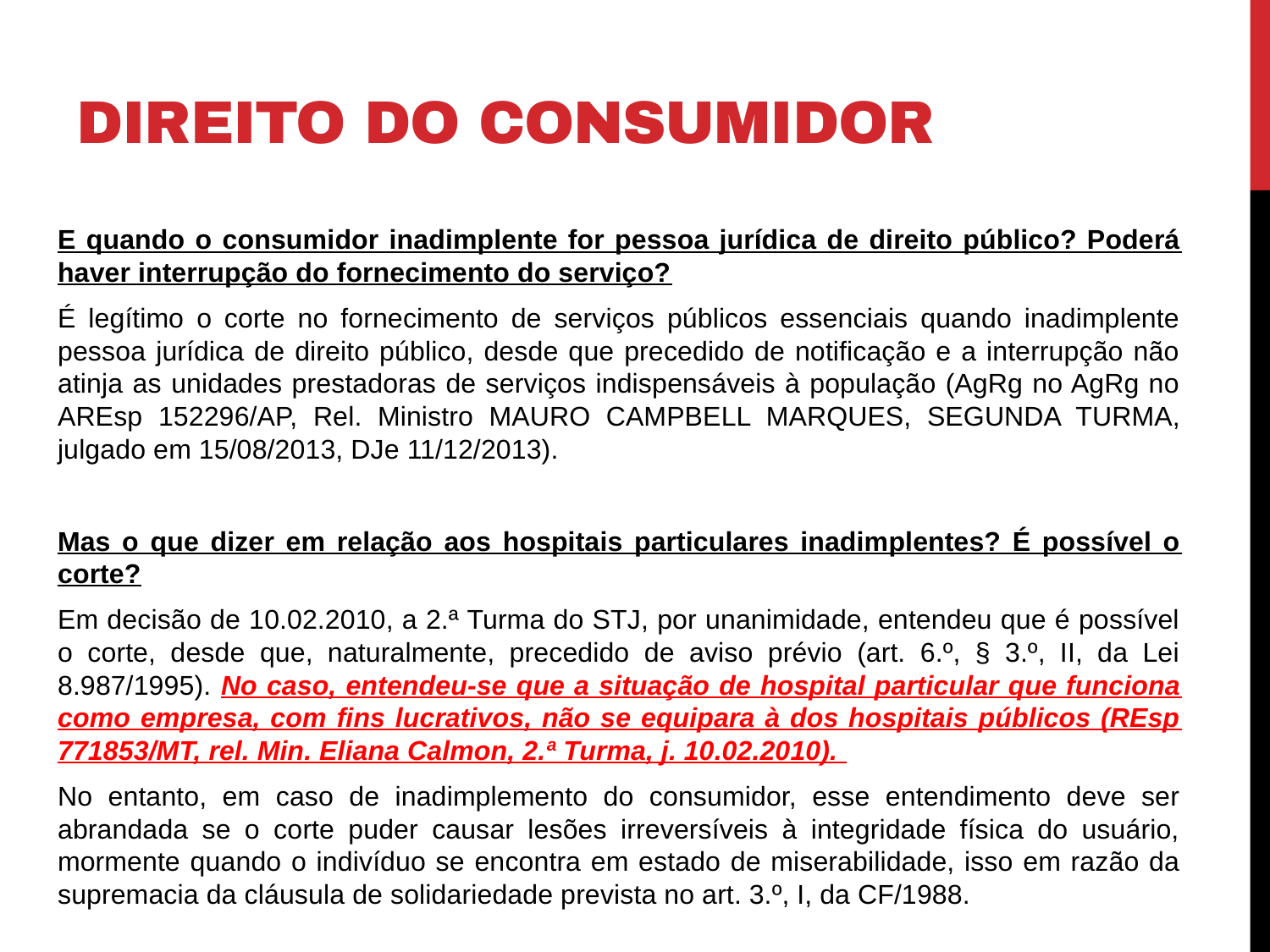

# Direito do consumidor
E quando o consumidor inadimplente for pessoa jurídica de direito público? Poderá haver interrupção do fornecimento do serviço?
É legítimo o corte no fornecimento de serviços públicos essenciais quando inadimplente pessoa jurídica de direito público, desde que precedido de notificação e a interrupção não atinja as unidades prestadoras de serviços indispensáveis à população (AgRg no AgRg no AREsp 152296/AP, Rel. Ministro MAURO CAMPBELL MARQUES, SEGUNDA TURMA, julgado em 15/08/2013, DJe 11/12/2013).

Mas o que dizer em relação aos hospitais particulares inadimplentes? É possível o corte?
Em decisão de 10.02.2010, a 2.ª Turma do STJ, por unanimidade, entendeu que é possível o corte, desde que, naturalmente, precedido de aviso prévio (art. 6.º, § 3.º, II, da Lei 8.987/1995). No caso, entendeu-se que a situação de hospital particular que funciona como empresa, com fins lucrativos, não se equipara à dos hospitais públicos (REsp 771853/MT, rel. Min. Eliana Calmon, 2.ª Turma, j. 10.02.2010).
No entanto, em caso de inadimplemento do consumidor, esse entendimento deve ser abrandada se o corte puder causar lesões irreversíveis à integridade física do usuário, mormente quando o indivíduo se encontra em estado de miserabilidade, isso em razão da supremacia da cláusula de solidariedade prevista no art. 3.º, I, da CF/1988.